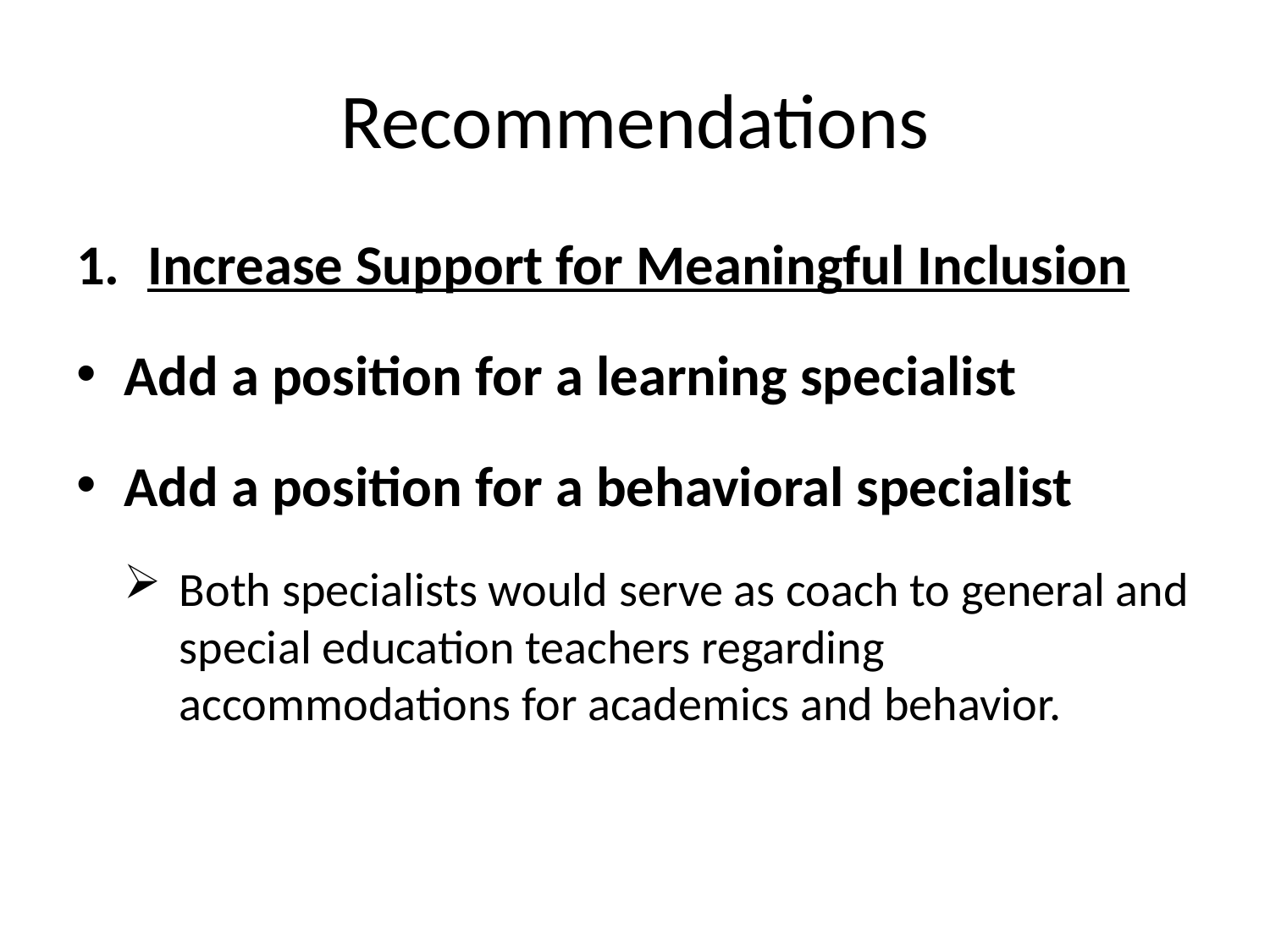

# Recommendations
Increase Support for Meaningful Inclusion
Add a position for a learning specialist
Add a position for a behavioral specialist
Both specialists would serve as coach to general and special education teachers regarding accommodations for academics and behavior.